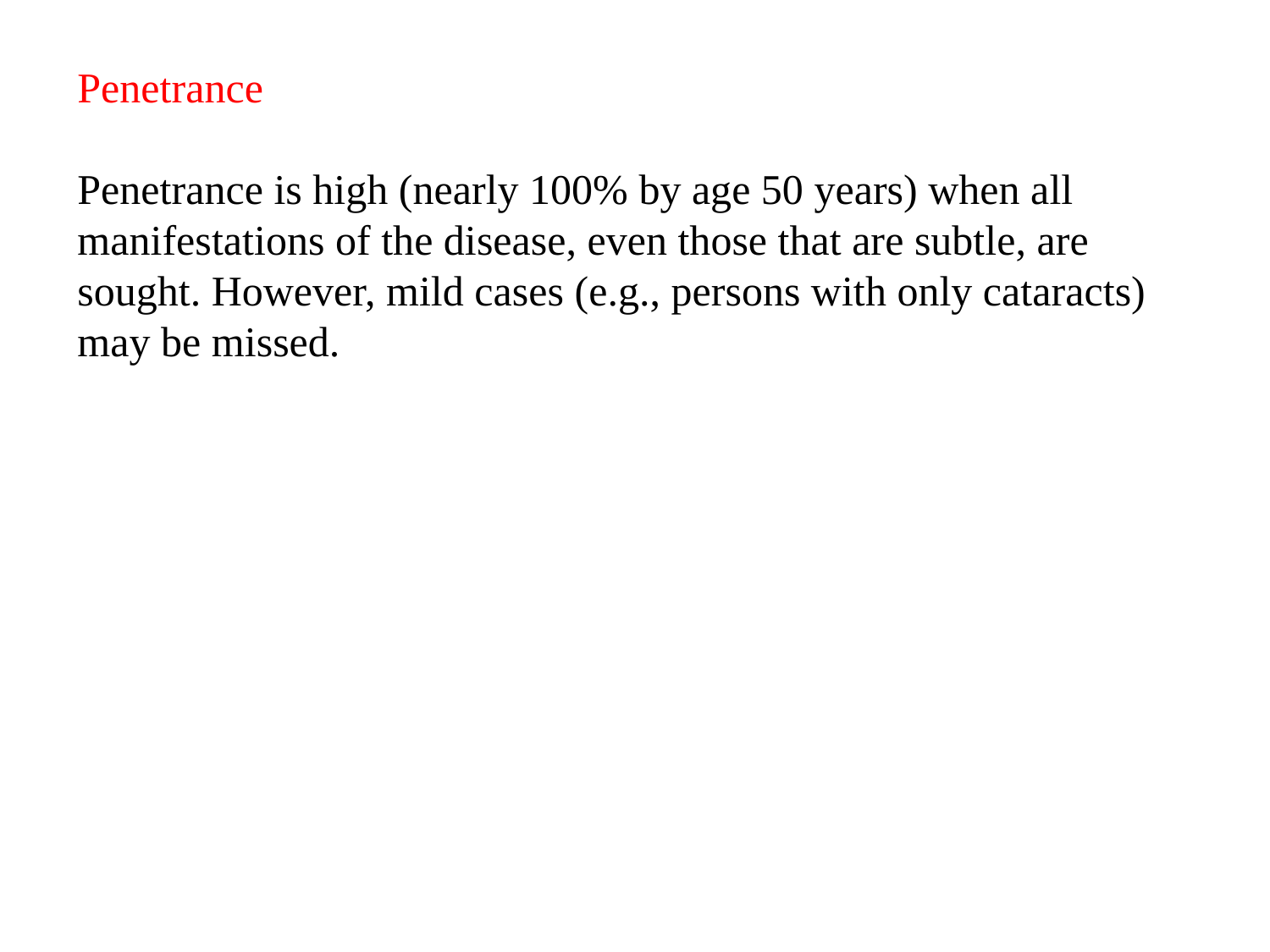

Penetrance

Penetrance is high (nearly 100% by age 50 years) when all manifestations of the disease, even those that are subtle, are sought. However, mild cases (e.g., persons with only cataracts) may be missed.